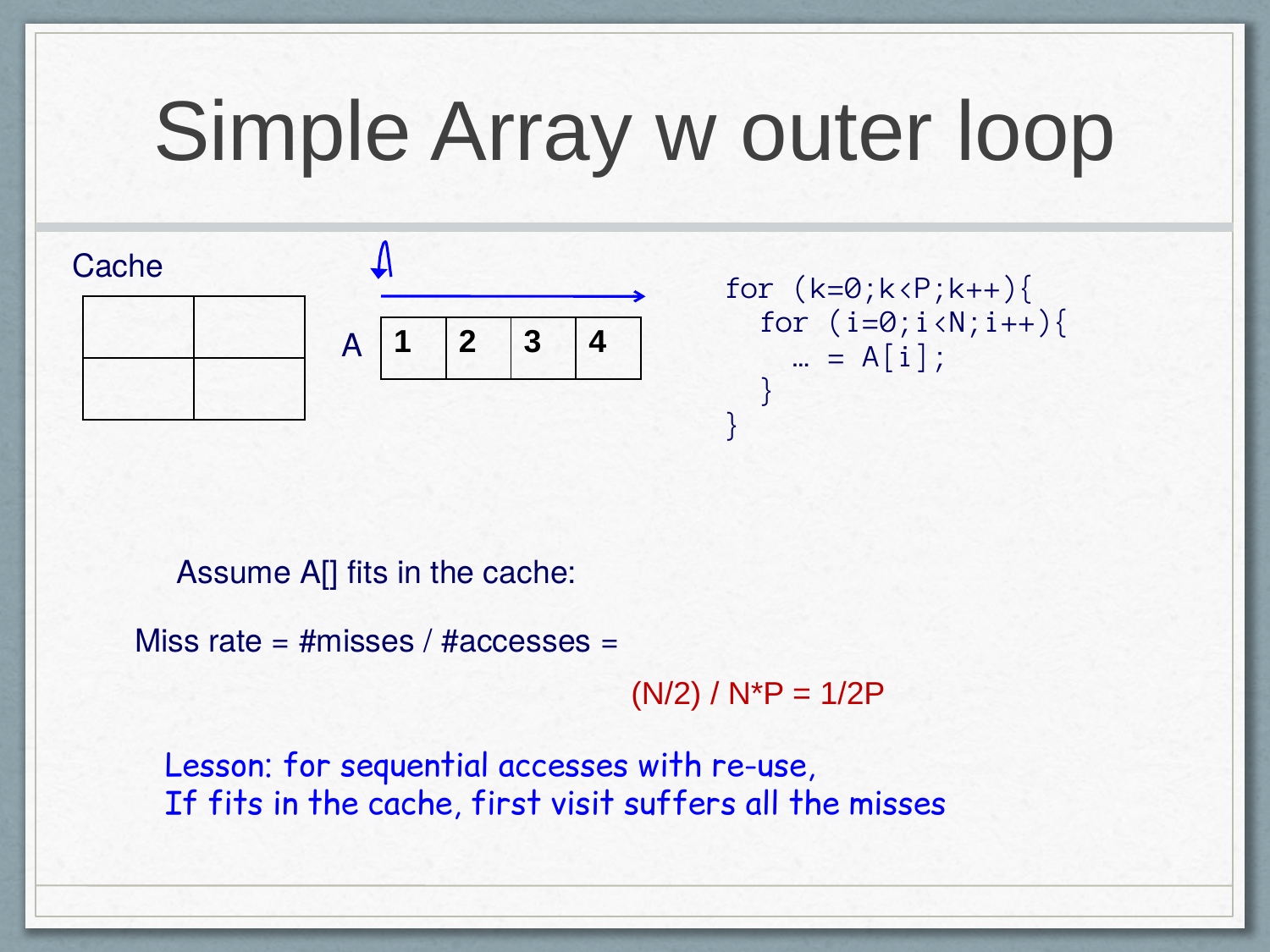

# Simple Array w outer loop

Cache
for (k=0;k<P;k++){
  for (i=0;i<N;i++){
    … = A[i];
  }
}
|  |  |
| --- | --- |
|  |  |
| 1 | 2 | 3 | 4 |
| --- | --- | --- | --- |
A
Assume A[] fits in the cache:

Miss rate = #misses / #accesses =
(N/2) / N*P = 1/2P
Lesson: for sequential accesses with re-use,
If fits in the cache, first visit suffers all the misses